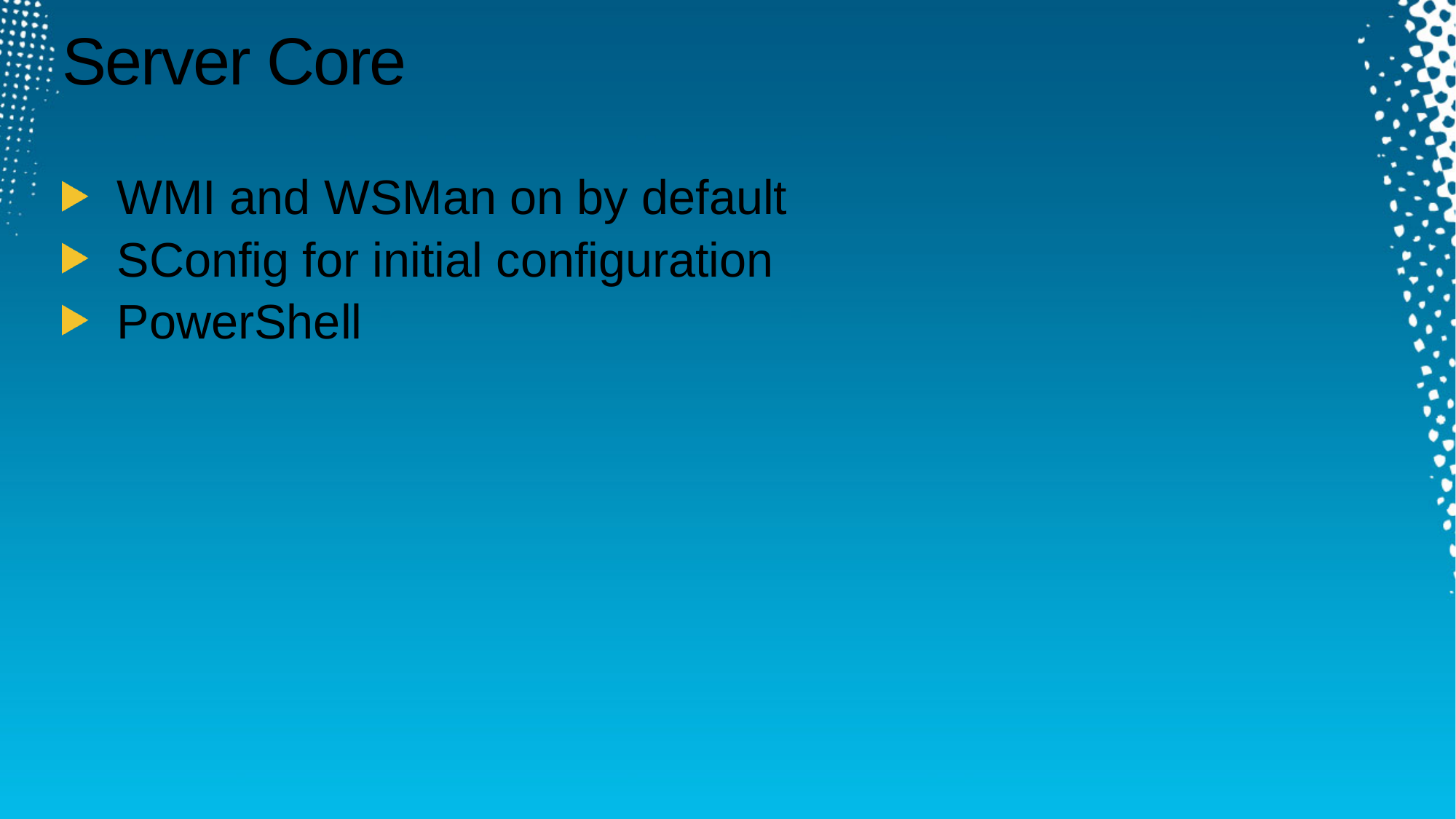

# Server Core
WMI and WSMan on by default
SConfig for initial configuration
PowerShell